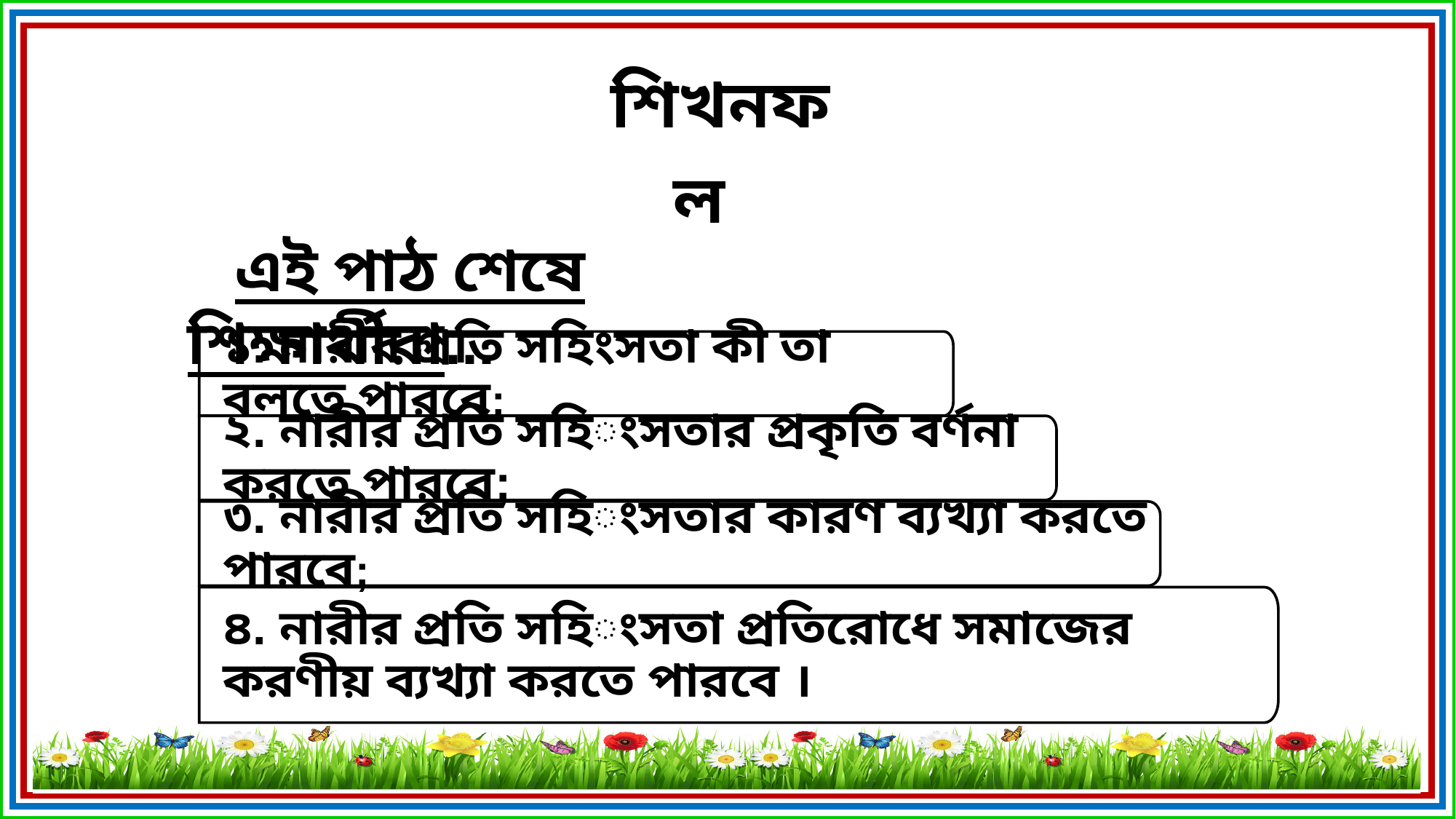

শিখনফল
   এই পাঠ শেষে শিক্ষার্থীরা...
১. নারীর প্রতি সহিংসতা কী তা বলতে পারবে;
২. নারীর প্রতি সহিংসতার প্রকৃতি বর্ণনা করতে পারবে;
৩. নারীর প্রতি সহিংসতার কারণ ব্যখ্যা করতে পারবে;
৪. নারীর প্রতি সহিংসতা প্রতিরোধে সমাজের করণীয় ব্যখ্যা করতে পারবে ।